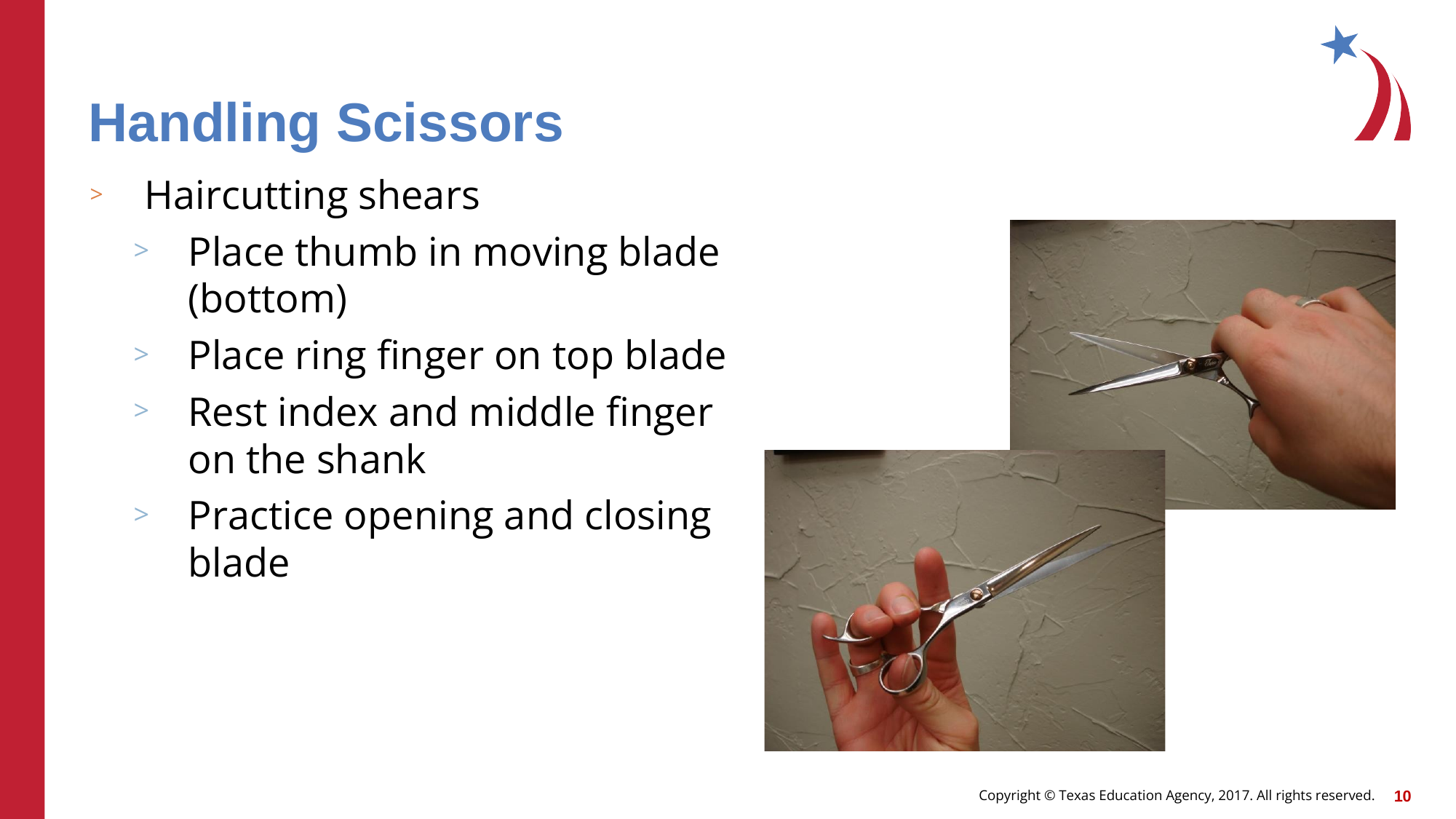

# Handling Scissors
Haircutting shears
Place thumb in moving blade (bottom)
Place ring finger on top blade
Rest index and middle finger on the shank
Practice opening and closing blade